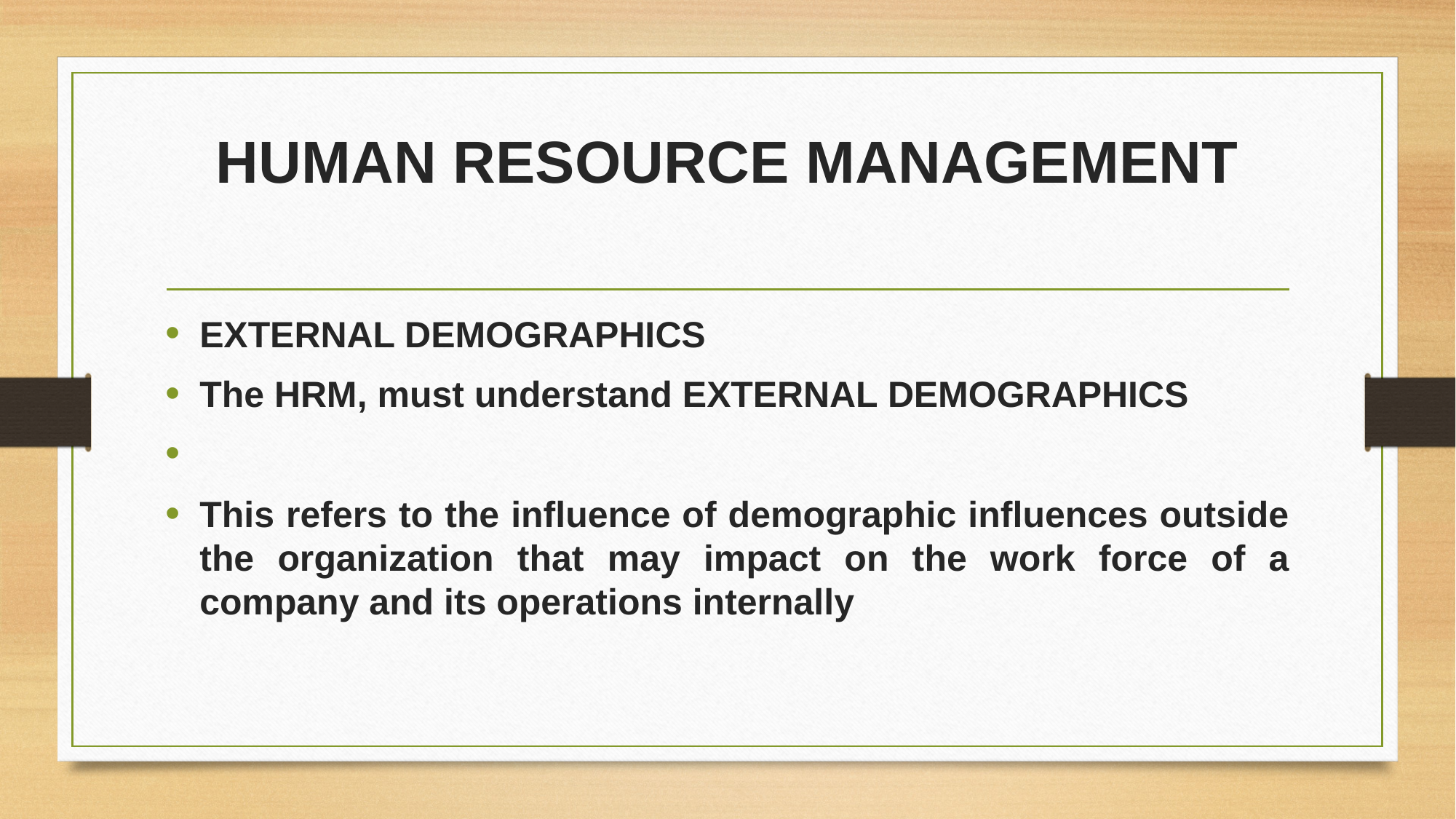

# HUMAN RESOURCE MANAGEMENT
EXTERNAL DEMOGRAPHICS
The HRM, must understand EXTERNAL DEMOGRAPHICS

This refers to the influence of demographic influences outside the organization that may impact on the work force of a company and its operations internally